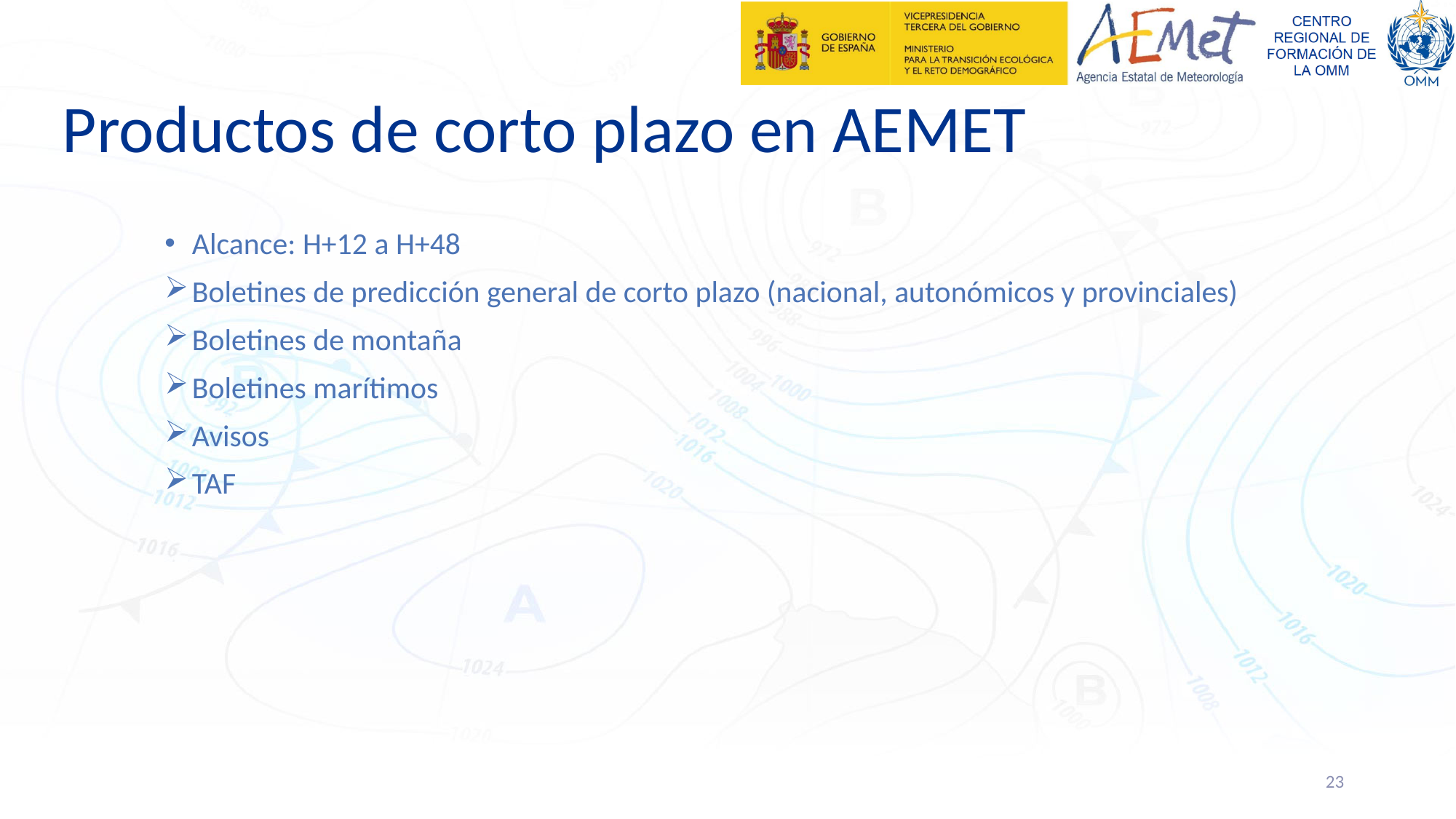

# Productos de corto plazo en AEMET
Alcance: H+12 a H+48
Boletines de predicción general de corto plazo (nacional, autonómicos y provinciales)
Boletines de montaña
Boletines marítimos
Avisos
TAF
23